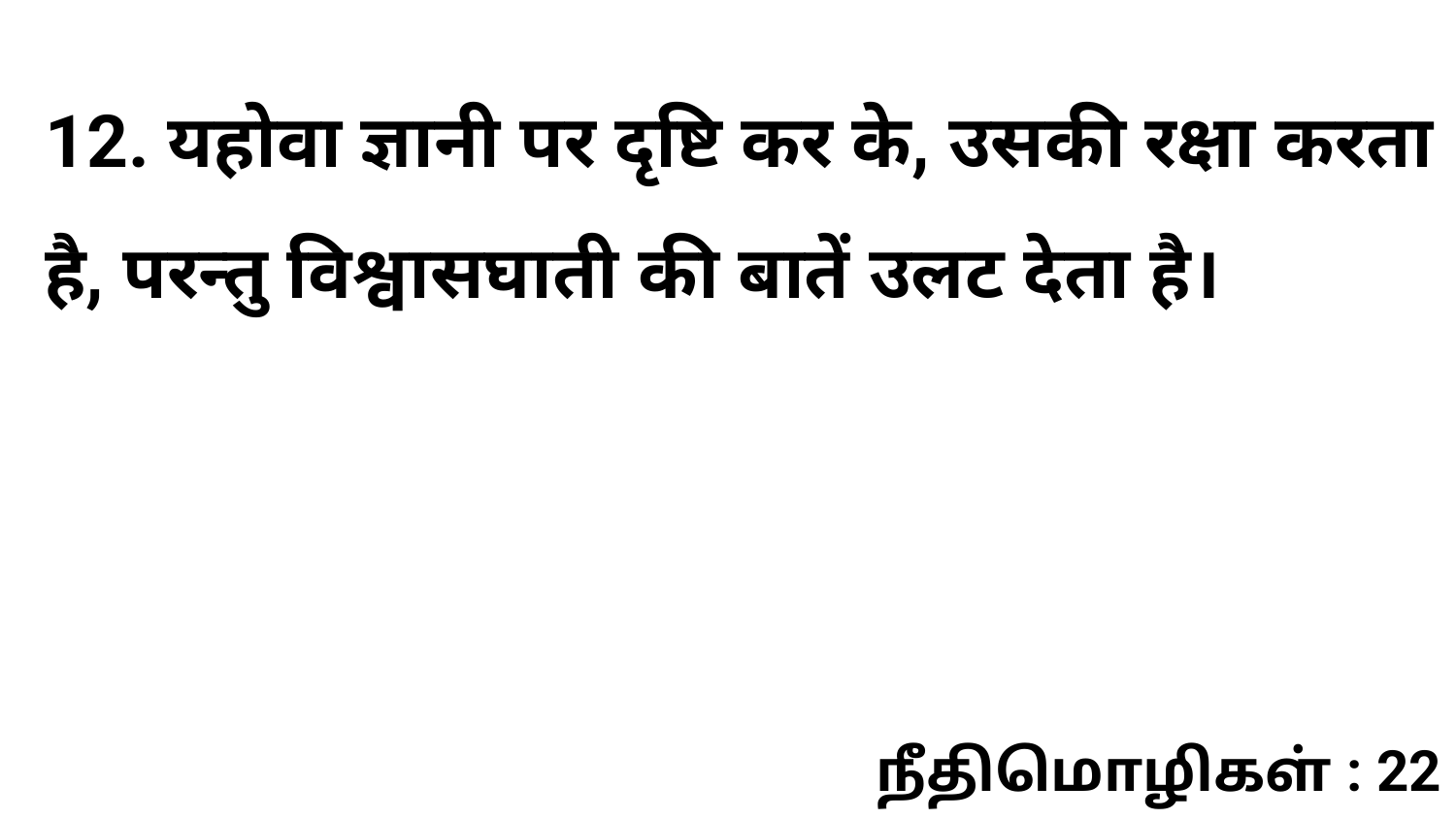

12. यहोवा ज्ञानी पर दृष्टि कर के, उसकी रक्षा करता है, परन्तु विश्वासघाती की बातें उलट देता है।
நீதிமொழிகள் : 22